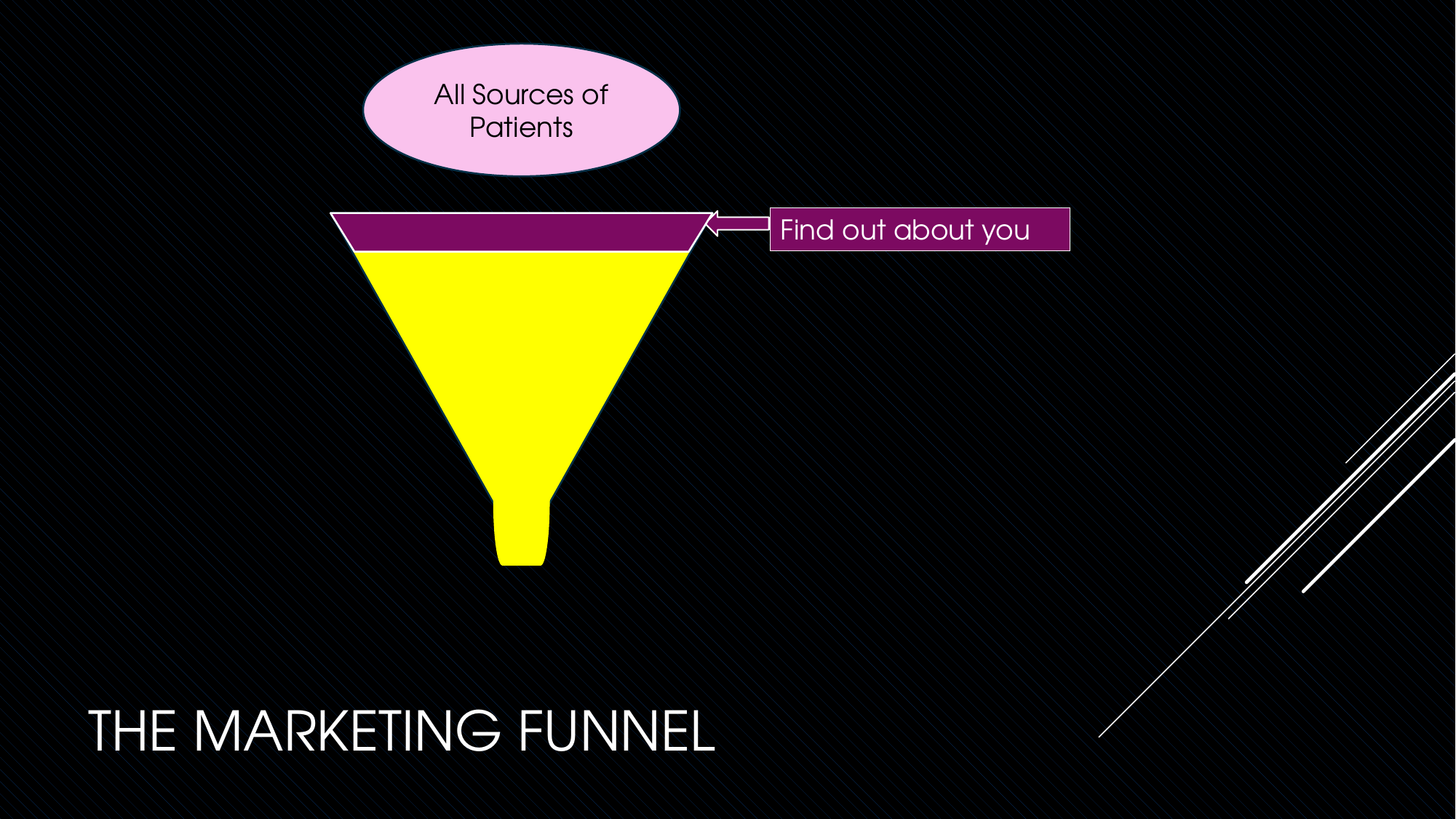

All Sources of Patients
Find out about you

# The Marketing Funnel